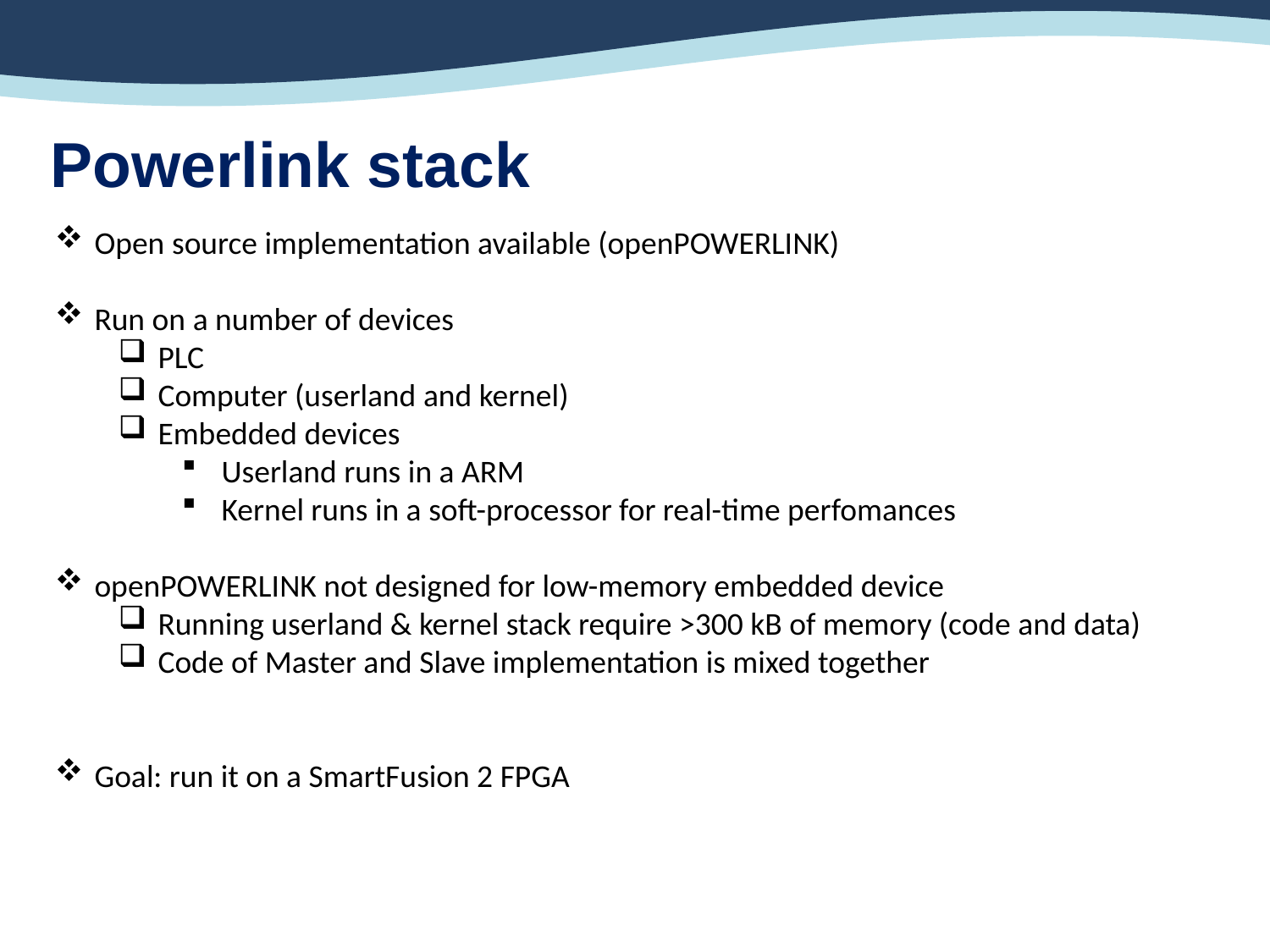

Powerlink stack
Open source implementation available (openPOWERLINK)

Run on a number of devices
PLC
Computer (userland and kernel)
Embedded devices
Userland runs in a ARM
Kernel runs in a soft-processor for real-time perfomances

openPOWERLINK not designed for low-memory embedded device
Running userland & kernel stack require >300 kB of memory (code and data)
Code of Master and Slave implementation is mixed together

Goal: run it on a SmartFusion 2 FPGA